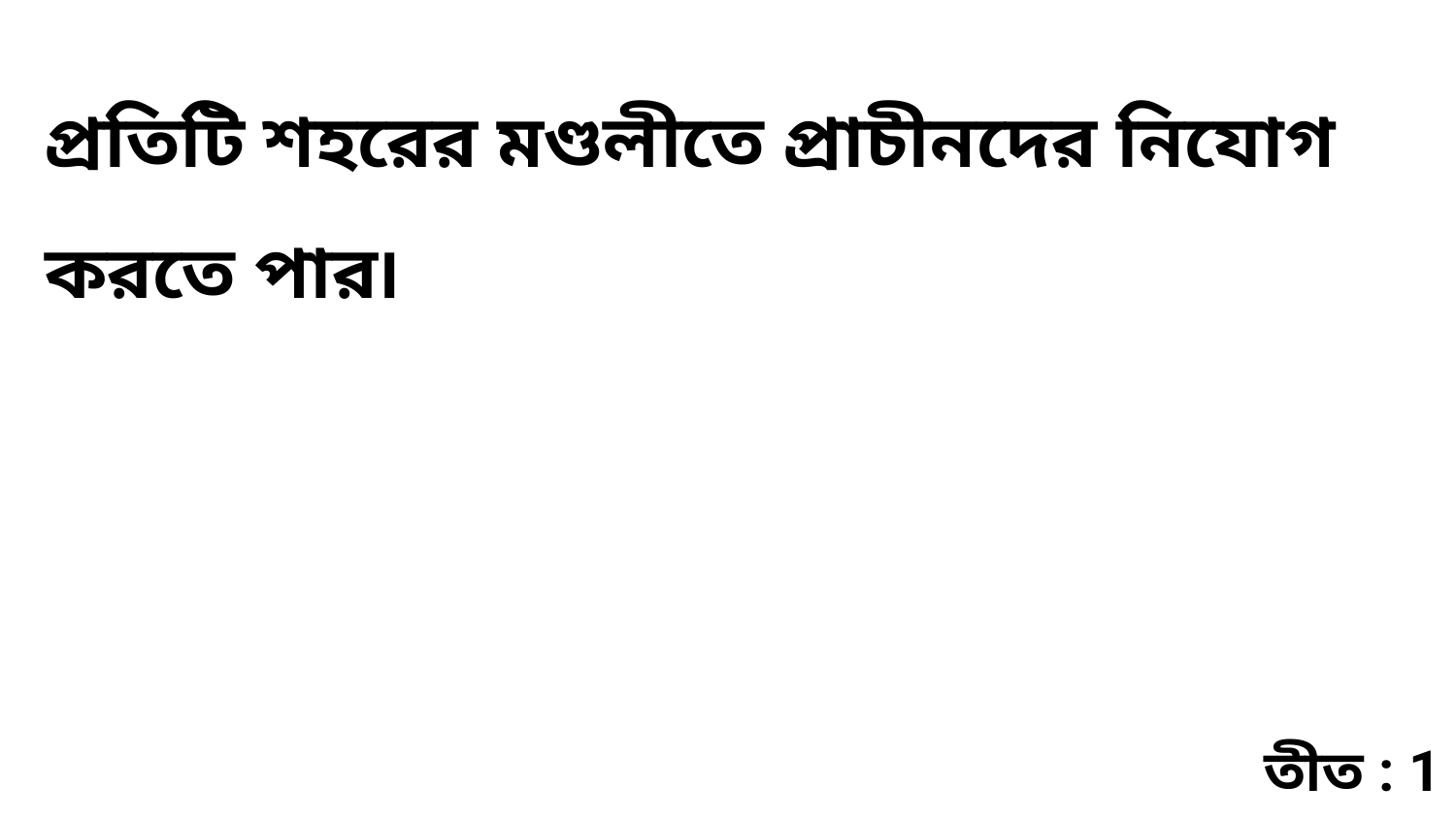

প্রতিটি শহরের মণ্ডলীতে প্রাচীনদের নিযোগ করতে পার৷
তীত : 1